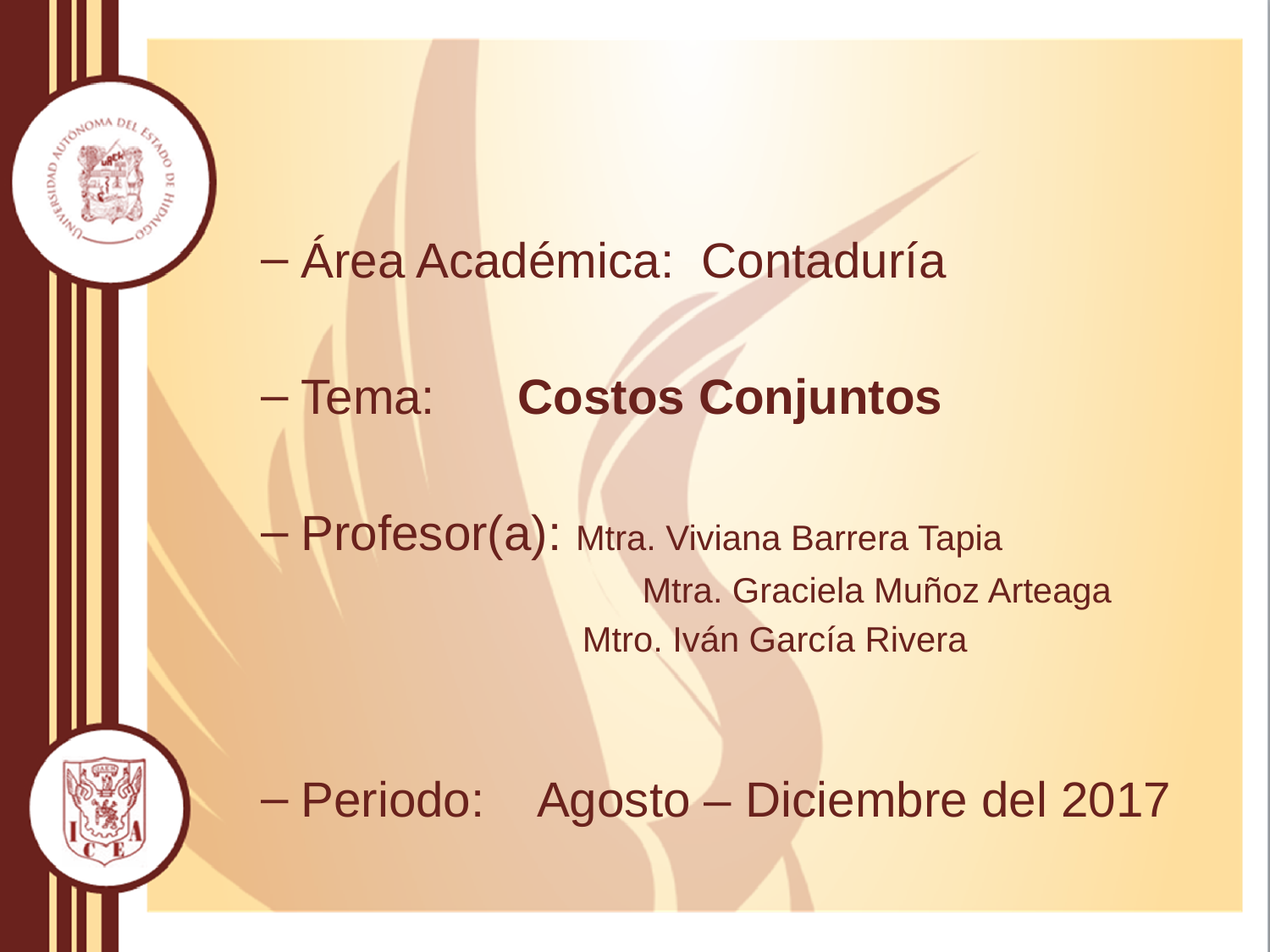

Área Académica:  Contaduría

Tema:      Costos Conjuntos

Profesor(a): Mtra. Viviana Barrera Tapia
			Mtra. Graciela Muñoz Arteaga
                                 Mtro. Iván García Rivera

Periodo:    Agosto – Diciembre del 2017